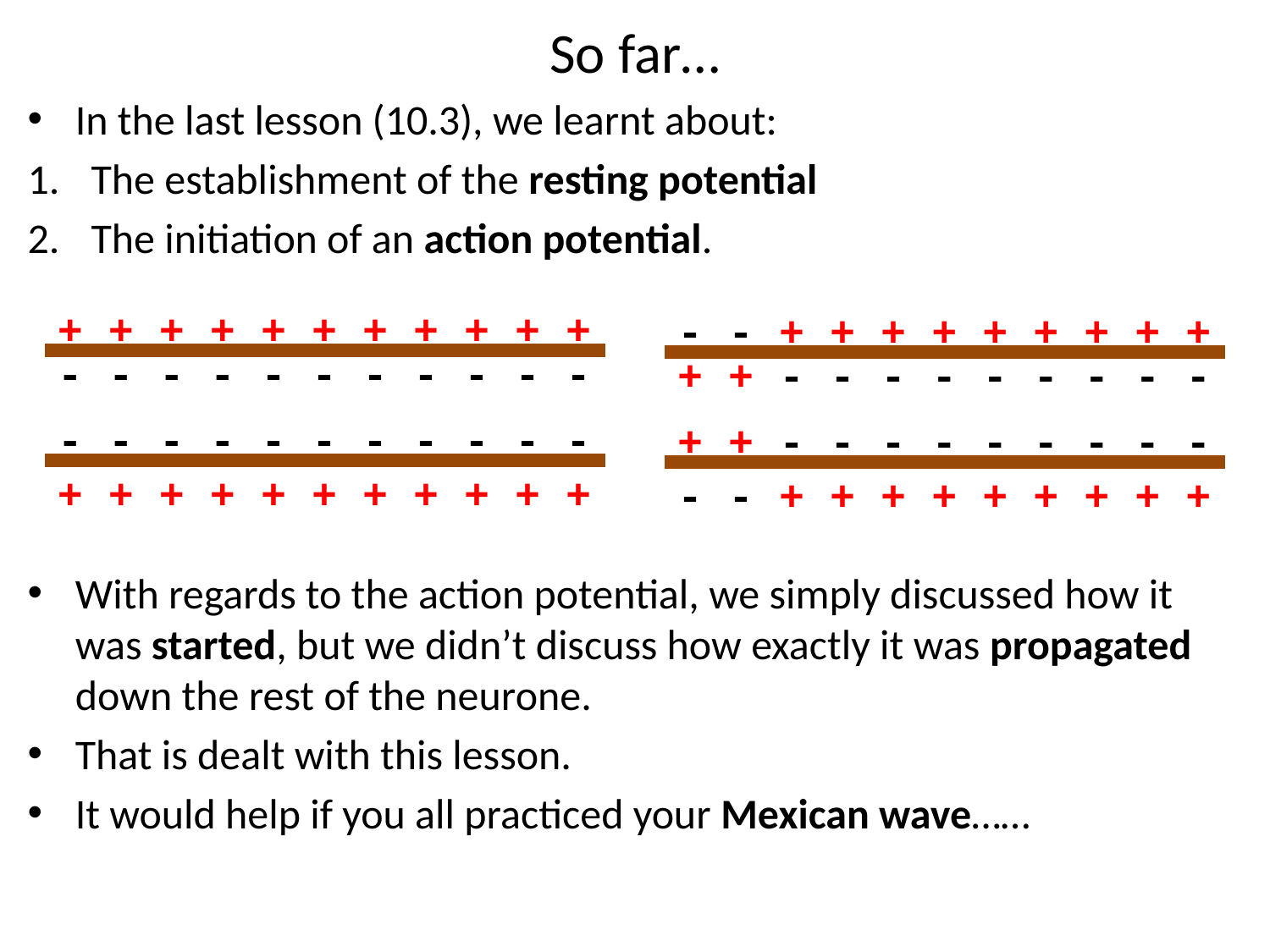

# So far…
In the last lesson (10.3), we learnt about:
The establishment of the resting potential
The initiation of an action potential.

With regards to the action potential, we simply discussed how it was started, but we didn’t discuss how exactly it was propagated down the rest of the neurone.
That is dealt with this lesson.
It would help if you all practiced your Mexican wave……

+ + + + + + + + + + +
- - - - - - - - - - -
- - - - - - - - - - -
+ + + + + + + + + + +
- - + + + + + + + + +
+ + - - - - - - - - -
+ + - - - - - - - - -
- - + + + + + + + + +